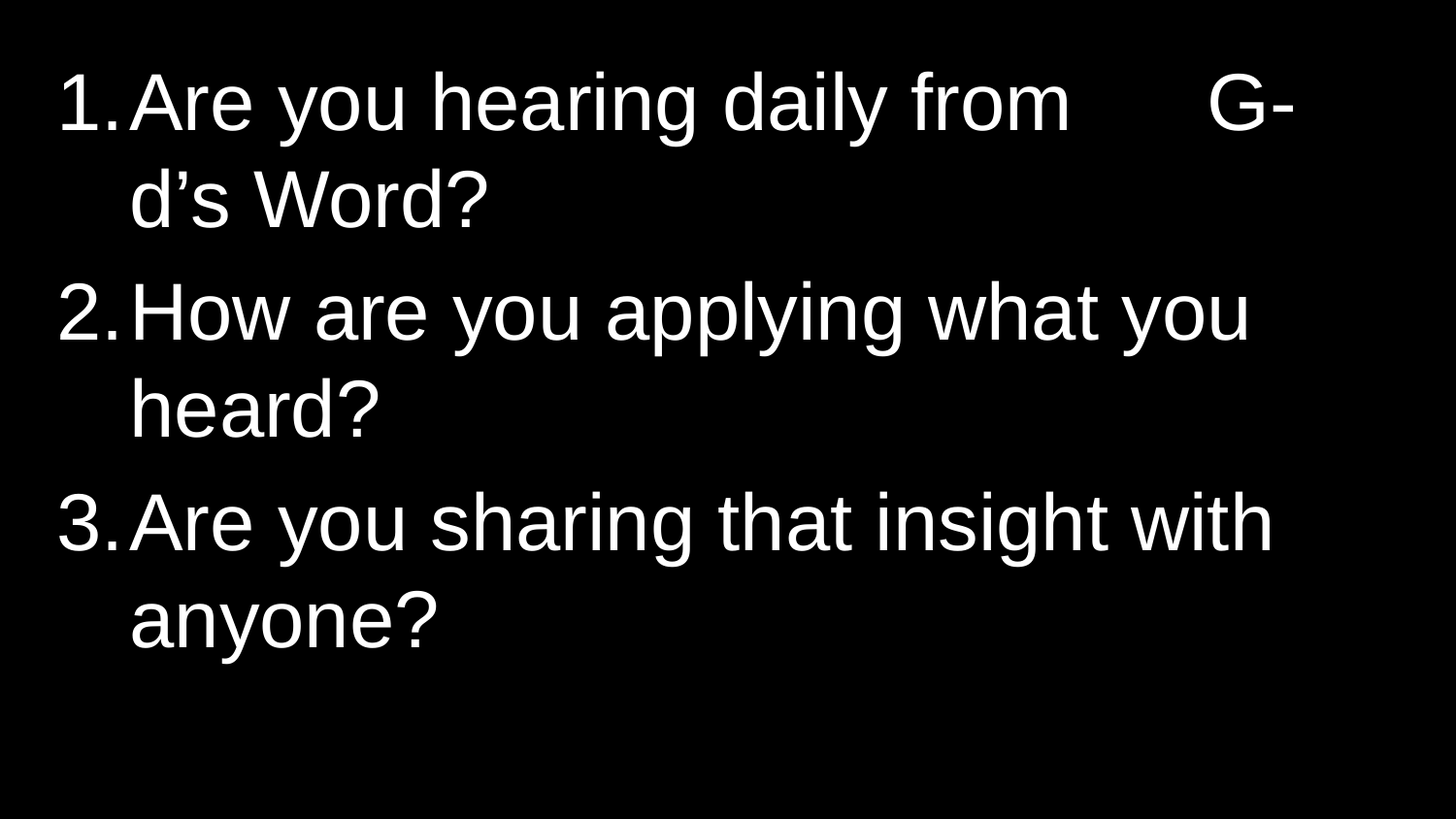

Are you hearing daily from      G-d’s Word?
How are you applying what you heard?
Are you sharing that insight with anyone?